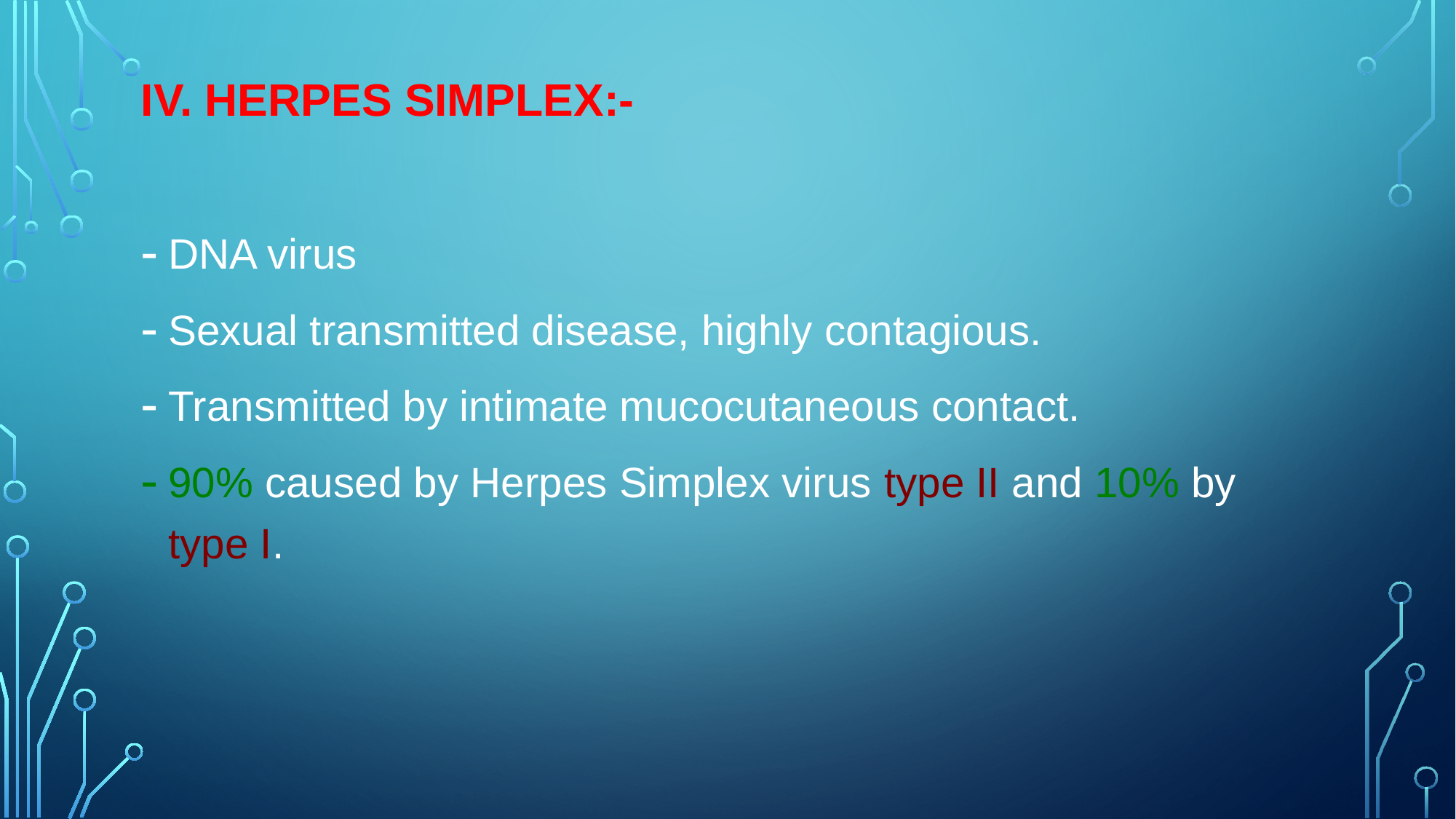

IV. HERPES SIMPLEX:-

DNA virus
Sexual transmitted disease, highly contagious.
Transmitted by intimate mucocutaneous contact.
90% caused by Herpes Simplex virus type II and 10% by type I.